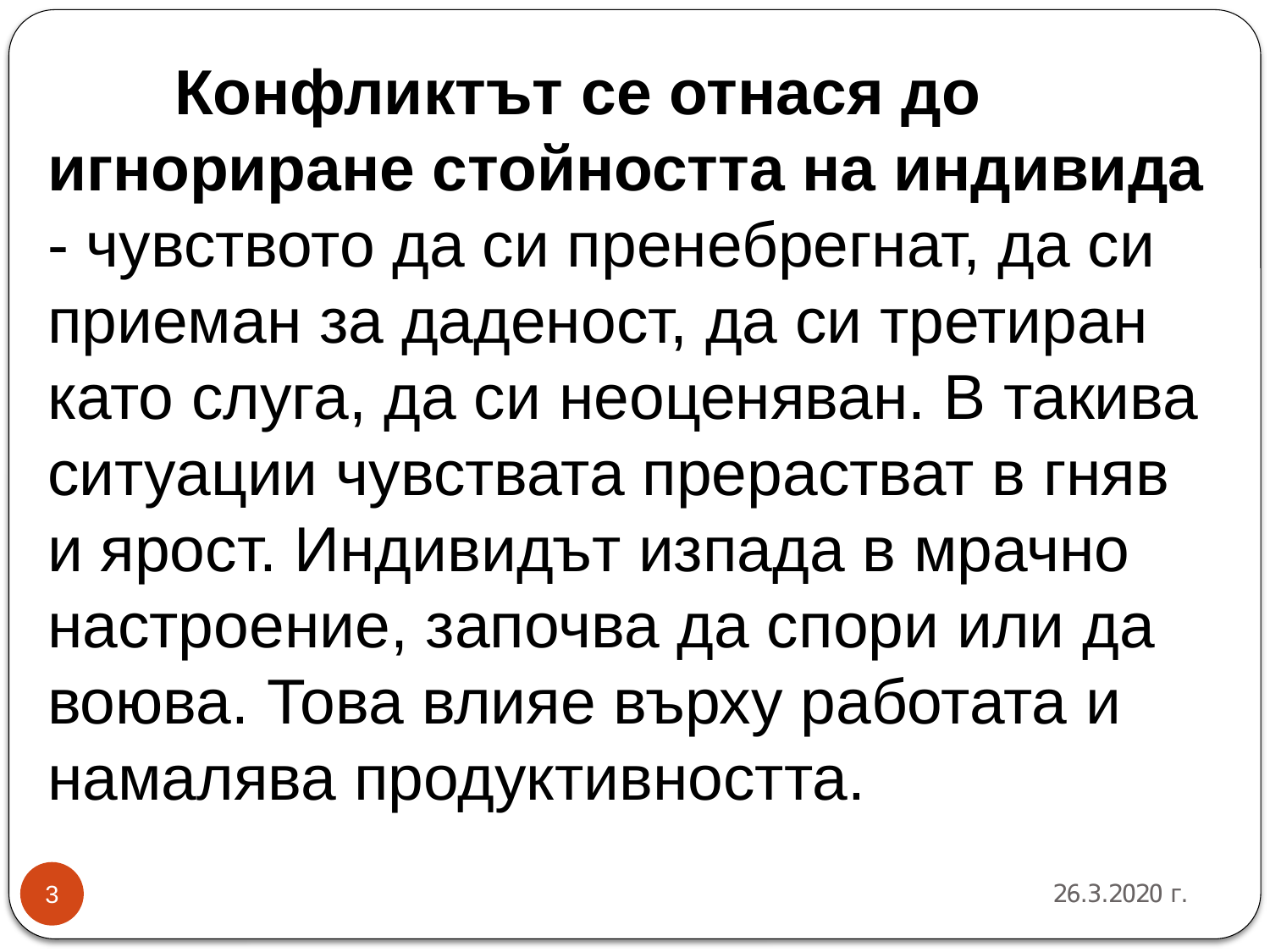

# Конфликтът се отнася до игнориране стойността на индивида - чувството да си пренебрегнат, да си приеман за даденост, да си третиран като слуга, да си неоценяван. В такива ситуации чувствата прерастват в гняв и ярост. Индивидът изпада в мрачно настроение, започва да спори или да воюва. Това влияе върху работата и намалява продуктивността.
26.3.2020 г.
3